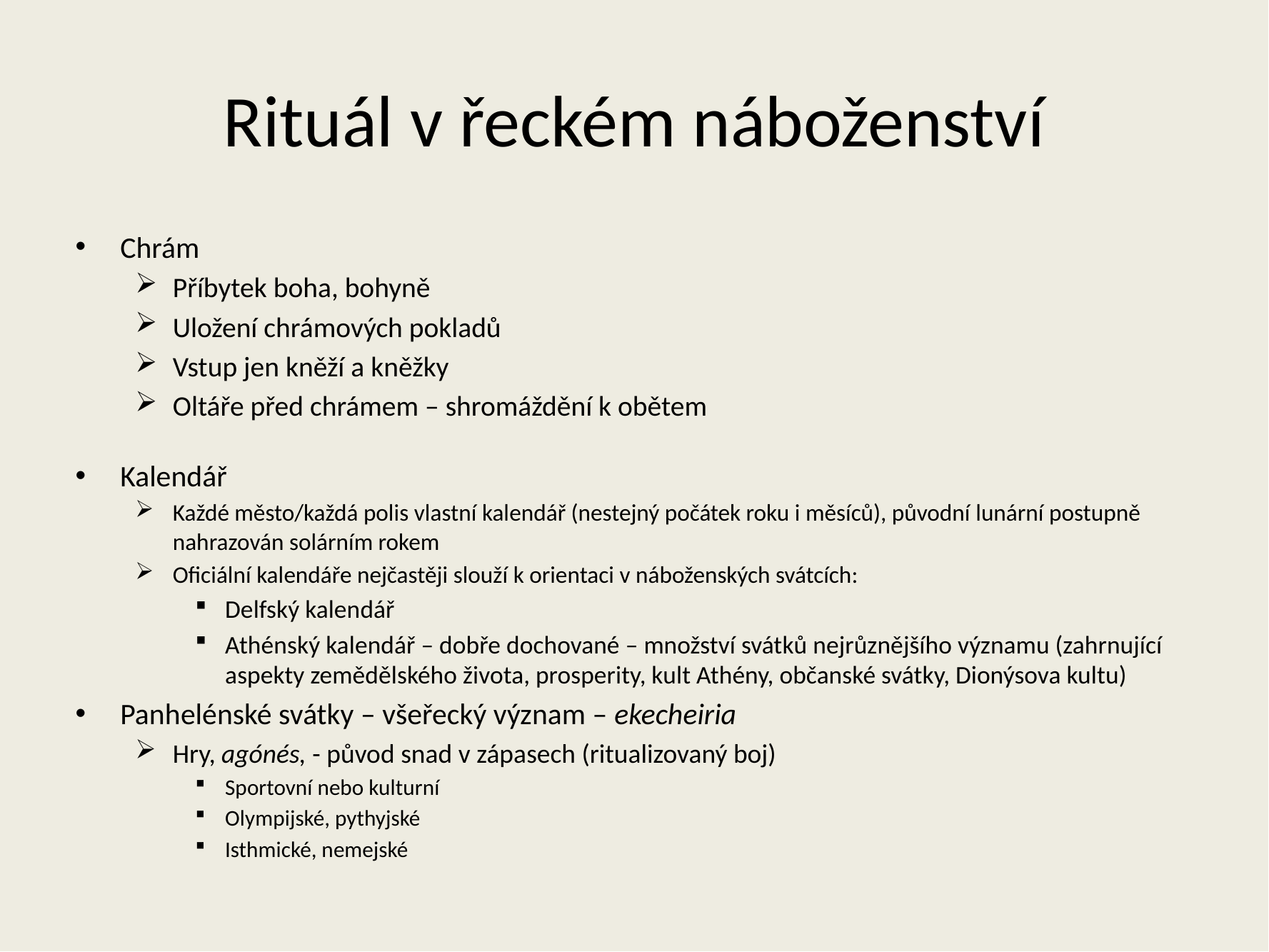

# Rituál v řeckém náboženství
Chrám
Příbytek boha, bohyně
Uložení chrámových pokladů
Vstup jen kněží a kněžky
Oltáře před chrámem – shromáždění k obětem

Kalendář
Každé město/každá polis vlastní kalendář (nestejný počátek roku i měsíců), původní lunární postupně nahrazován solárním rokem
Oficiální kalendáře nejčastěji slouží k orientaci v náboženských svátcích:
Delfský kalendář
Athénský kalendář – dobře dochované – množství svátků nejrůznějšího významu (zahrnující aspekty zemědělského života, prosperity, kult Athény, občanské svátky, Dionýsova kultu)
Panhelénské svátky – všeřecký význam – ekecheiria
Hry, agónés, - původ snad v zápasech (ritualizovaný boj)
Sportovní nebo kulturní
Olympijské, pythyjské
Isthmické, nemejské